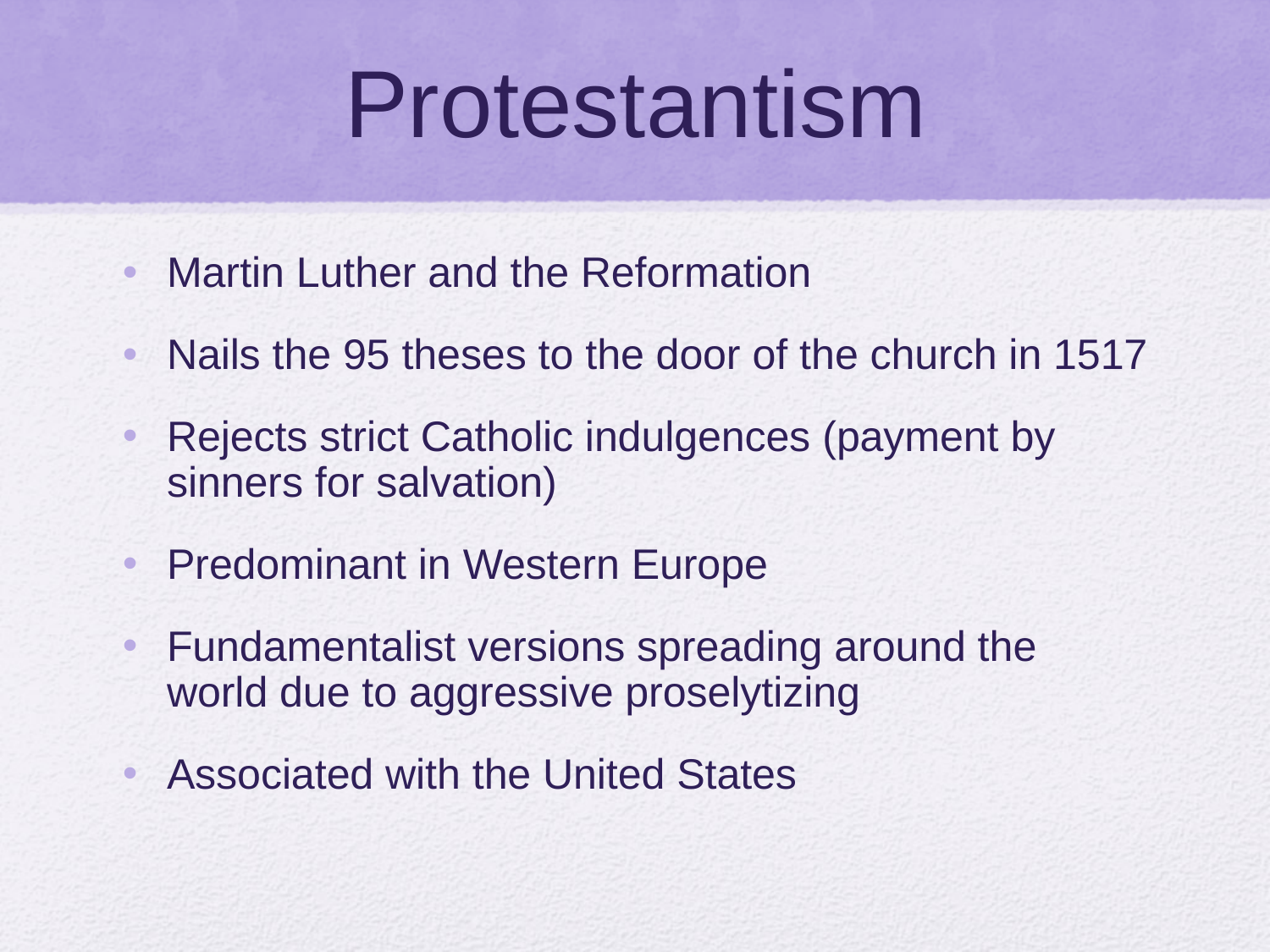

# Protestantism
Martin Luther and the Reformation
Nails the 95 theses to the door of the church in 1517
Rejects strict Catholic indulgences (payment by sinners for salvation)
Predominant in Western Europe
Fundamentalist versions spreading around the world due to aggressive proselytizing
Associated with the United States